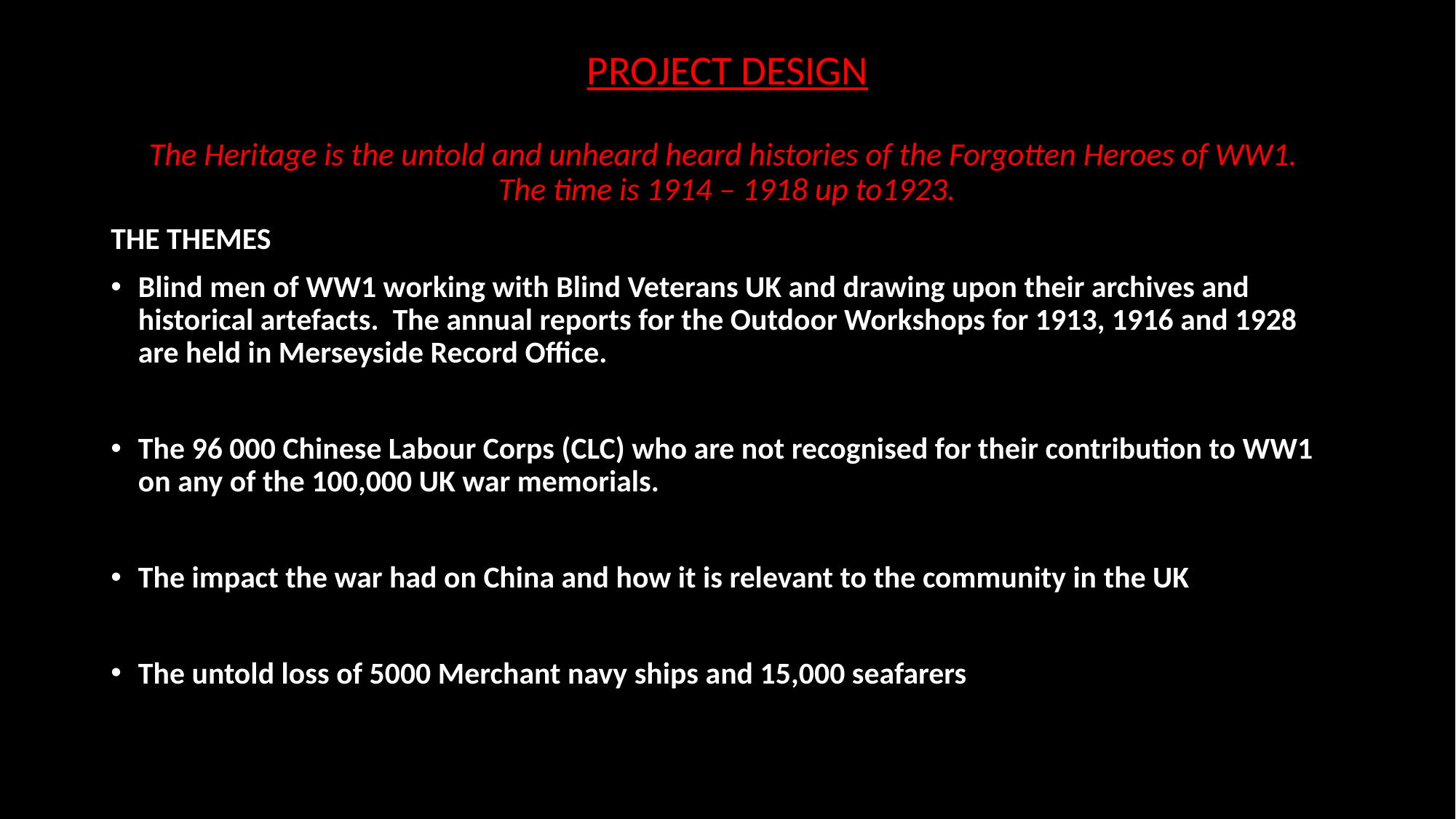

# PROJECT DESIGN The Heritage is the untold and unheard heard histories of the Forgotten Heroes of WW1. The time is 1914 – 1918 up to1923.
THE THEMES
Blind men of WW1 working with Blind Veterans UK and drawing upon their archives and historical artefacts.  The annual reports for the Outdoor Workshops for 1913, 1916 and 1928 are held in Merseyside Record Office.

The 96 000 Chinese Labour Corps (CLC) who are not recognised for their contribution to WW1 on any of the 100,000 UK war memorials.

The impact the war had on China and how it is relevant to the community in the UK

The untold loss of 5000 Merchant navy ships and 15,000 seafarers